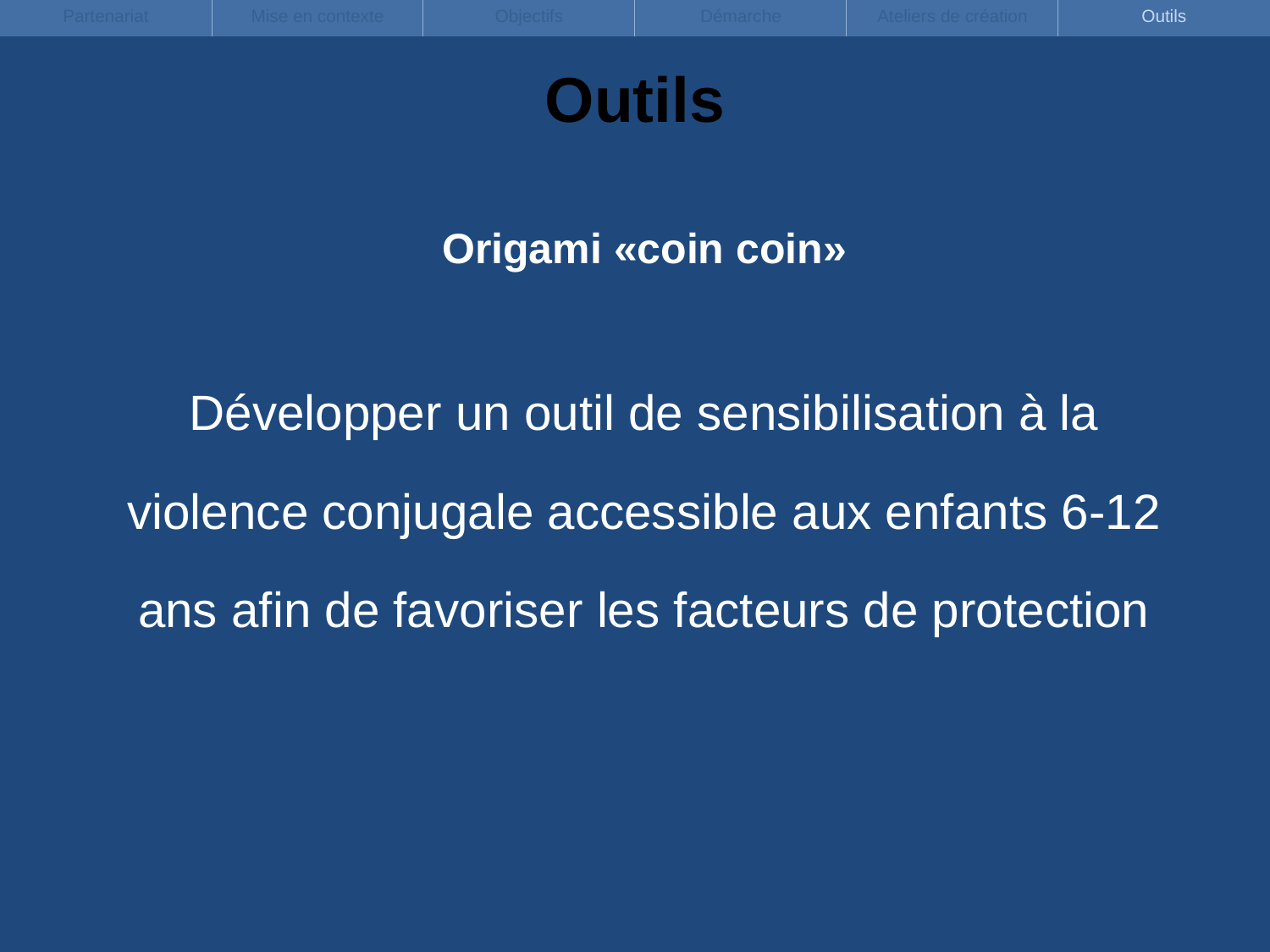

| Partenariat | Mise en contexte | Objectifs | Démarche | Ateliers de création | Outils |
| --- | --- | --- | --- | --- | --- |
# Outils

Origami «coin coin»

Développer un outil de sensibilisation à la
violence conjugale accessible aux enfants 6-12
ans afin de favoriser les facteurs de protection